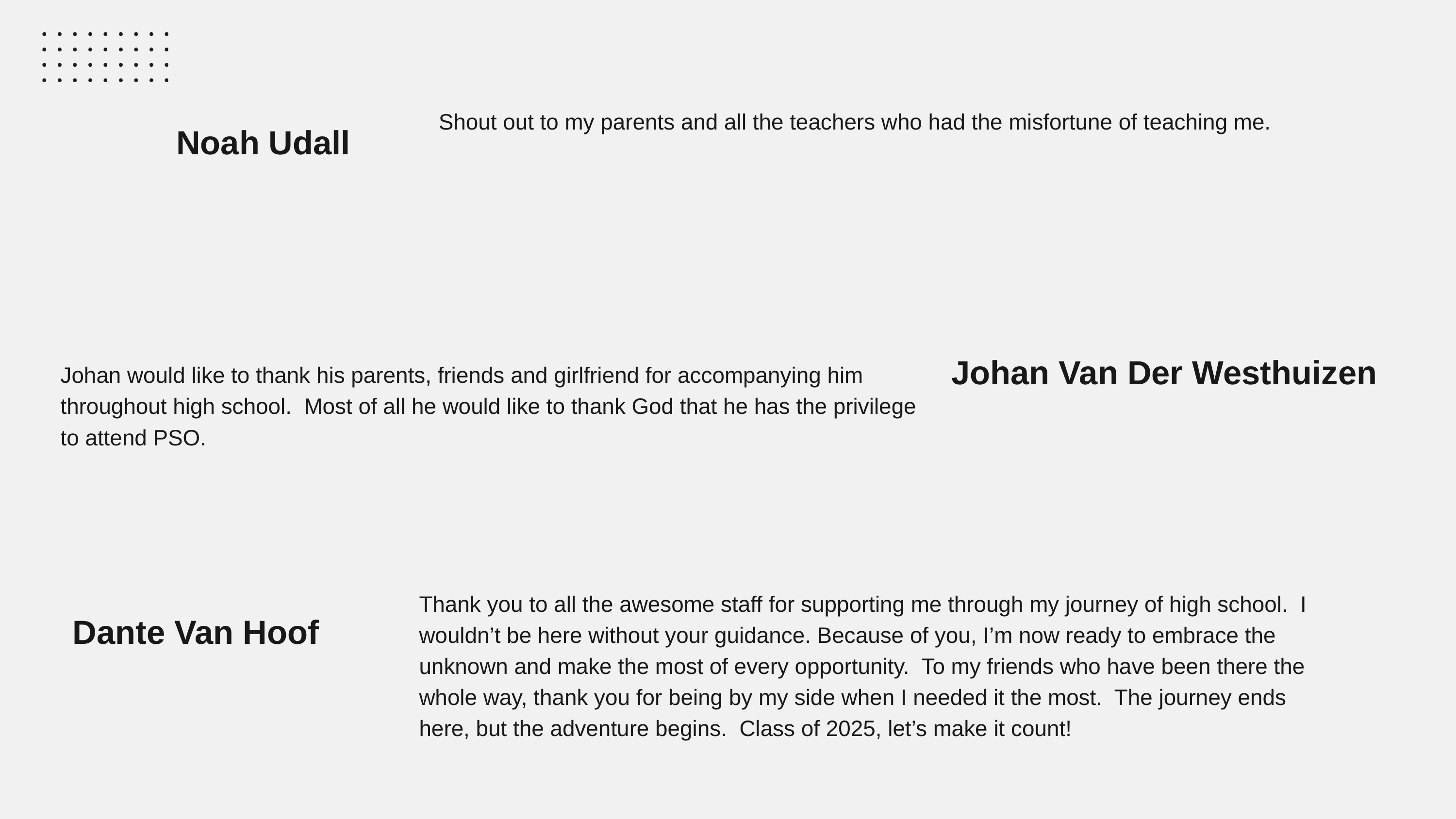

Shout out to my parents and all the teachers who had the misfortune of teaching me.
Noah Udall
Johan Van Der Westhuizen
Johan would like to thank his parents, friends and girlfriend for accompanying him throughout high school.  Most of all he would like to thank God that he has the privilege to attend PSO.
Thank you to all the awesome staff for supporting me through my journey of high school.  I wouldn’t be here without your guidance. Because of you, I’m now ready to embrace the unknown and make the most of every opportunity.  To my friends who have been there the whole way, thank you for being by my side when I needed it the most.  The journey ends here, but the adventure begins.  Class of 2025, let’s make it count!
Dante Van Hoof